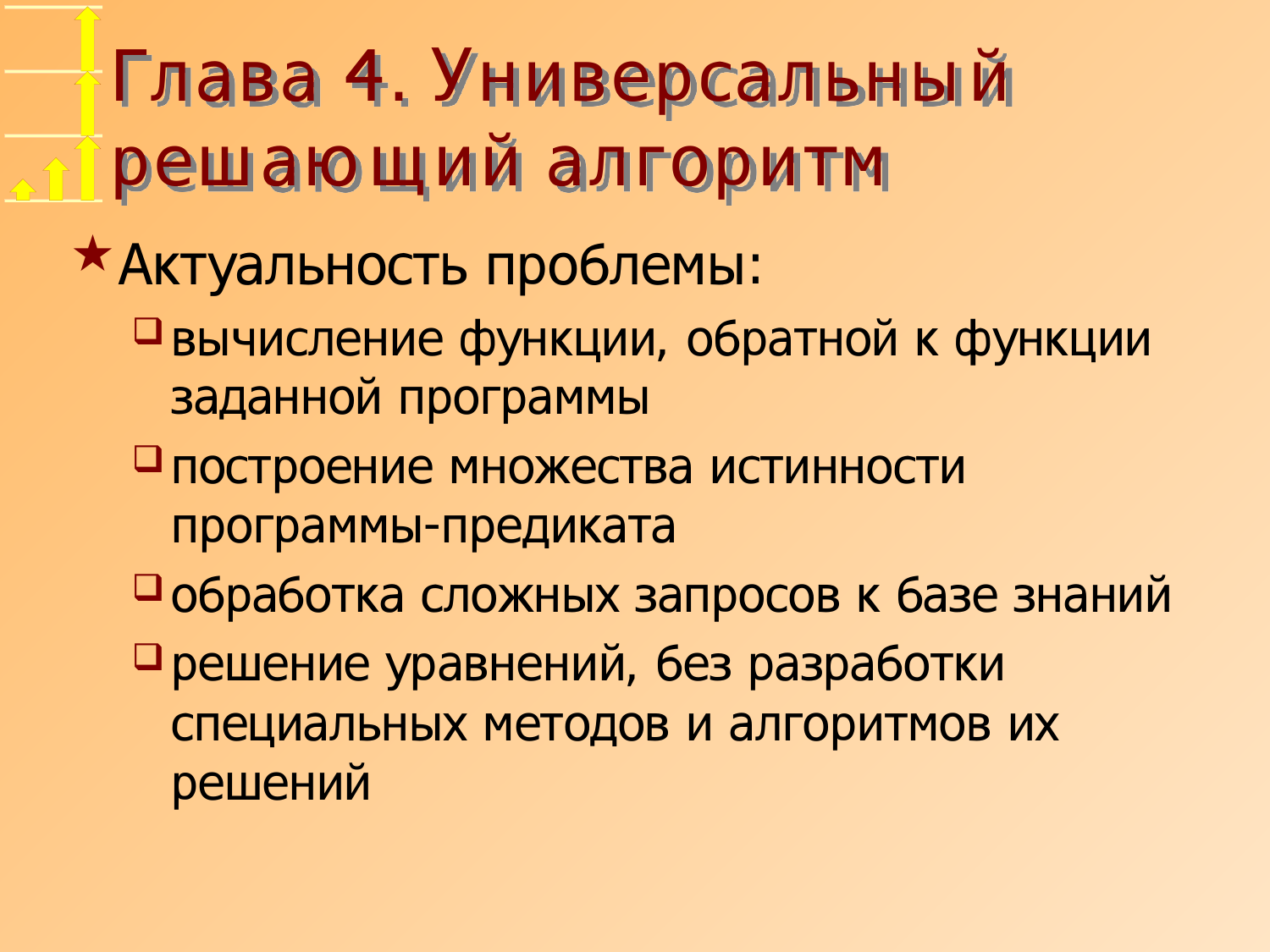

# Глава 4. Универсальный решающий алгоритм
Актуальность проблемы:
вычисление функции, обратной к функции заданной программы
построение множества истинности программы-предиката
обработка сложных запросов к базе знаний
решение уравнений, без разработки специальных методов и алгоритмов их решений